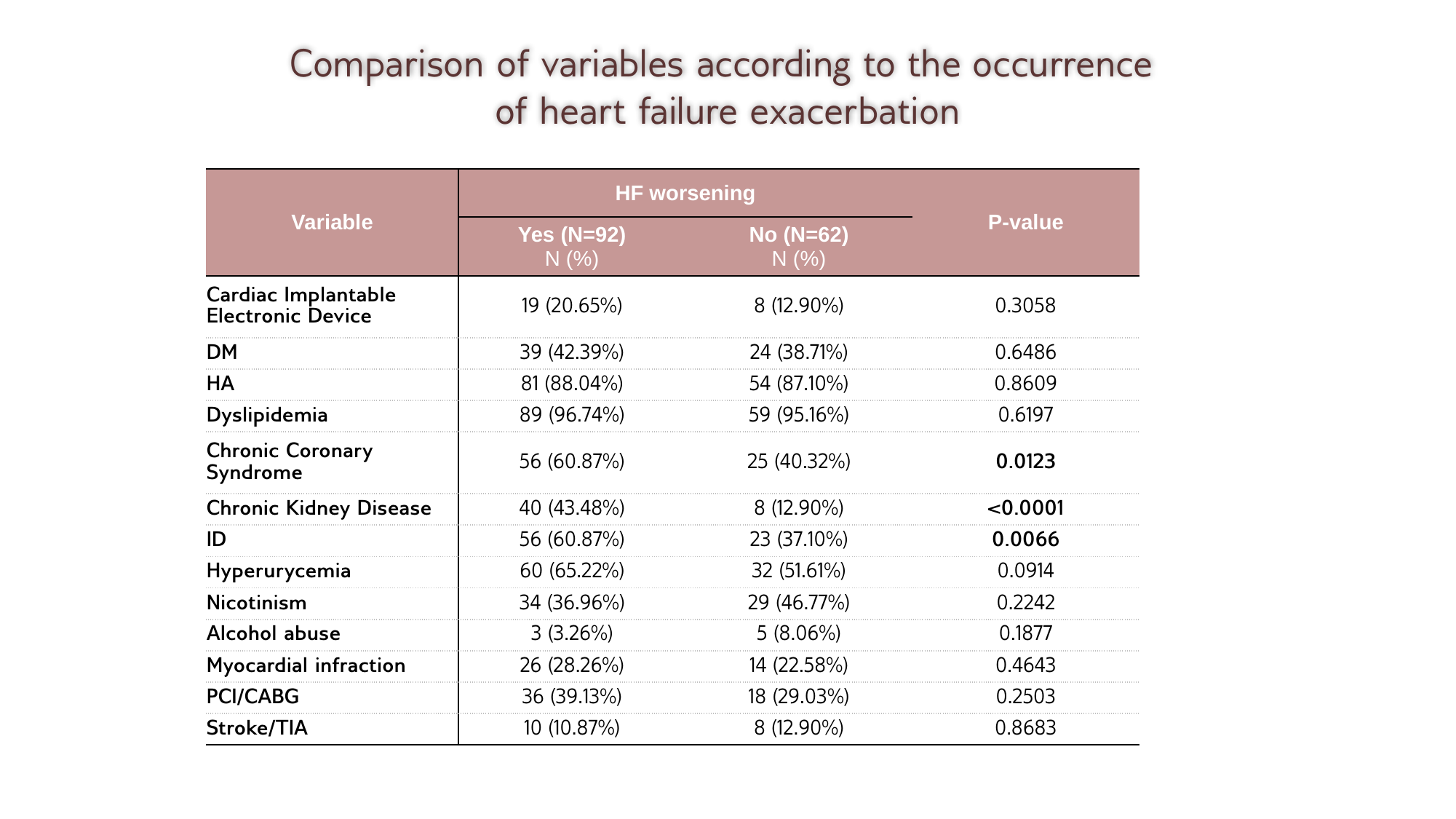

# Comparison of variables according to the occurrence of heart failure exacerbation
| Variable | HF worsening |  | P-value |
| --- | --- | --- | --- |
|  | Yes (N=92) N (%) | No (N=62) N (%) |  |
| Cardiac Implantable Electronic Device | 19 (20.65%) | 8 (12.90%) | 0.3058 |
| DM | 39 (42.39%) | 24 (38.71%) | 0.6486 |
| HA | 81 (88.04%) | 54 (87.10%) | 0.8609 |
| Dyslipidemia | 89 (96.74%) | 59 (95.16%) | 0.6197 |
| Chronic Coronary Syndrome | 56 (60.87%) | 25 (40.32%) | 0.0123 |
| Chronic Kidney Disease | 40 (43.48%) | 8 (12.90%) | <0.0001 |
| ID | 56 (60.87%) | 23 (37.10%) | 0.0066 |
| Hyperurycemia | 60 (65.22%) | 32 (51.61%) | 0.0914 |
| Nicotinism | 34 (36.96%) | 29 (46.77%) | 0.2242 |
| Alcohol abuse | 3 (3.26%) | 5 (8.06%) | 0.1877 |
| Myocardial infraction | 26 (28.26%) | 14 (22.58%) | 0.4643 |
| PCI/CABG | 36 (39.13%) | 18 (29.03%) | 0.2503 |
| Stroke/TIA | 10 (10.87%) | 8 (12.90%) | 0.8683 |